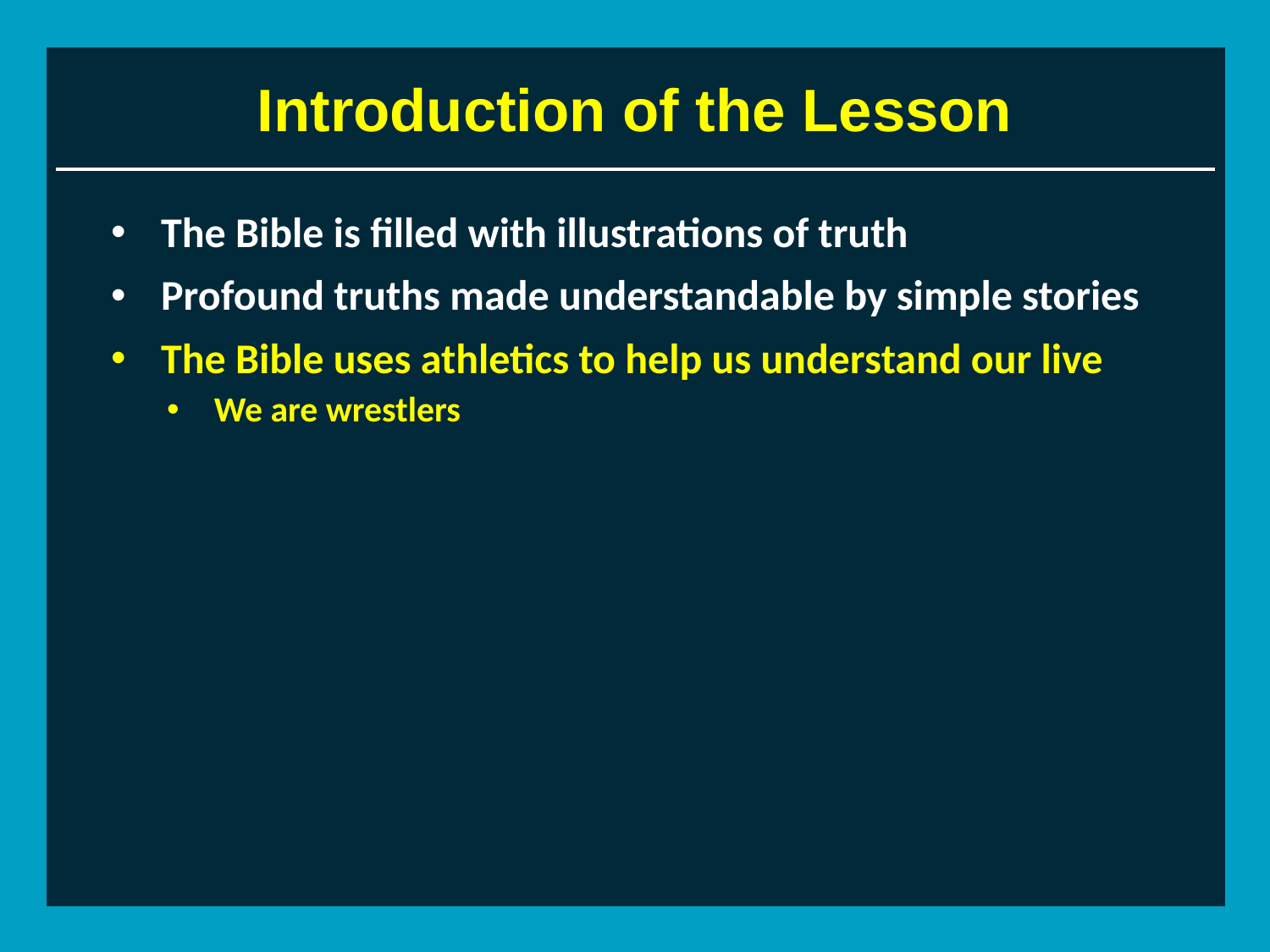

# Introduction of the Lesson
  The Bible is filled with illustrations of truth
  Profound truths made understandable by simple stories
  The Bible uses athletics to help us understand our live
  We are wrestlers